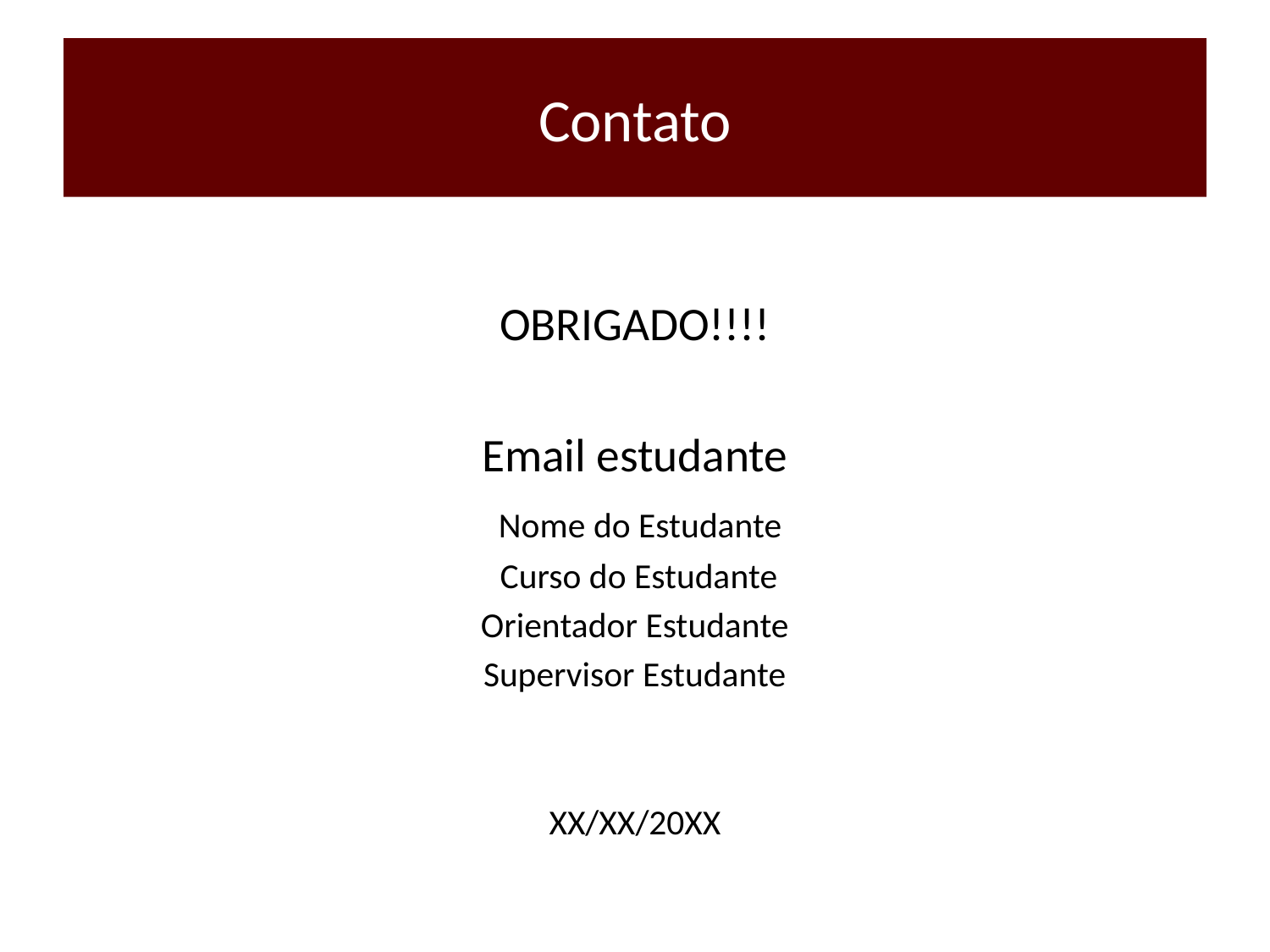

# Contato

OBRIGADO!!!!

Email estudante
 Nome do Estudante
 Curso do Estudante
Orientador Estudante
Supervisor Estudante

XX/XX/20XX